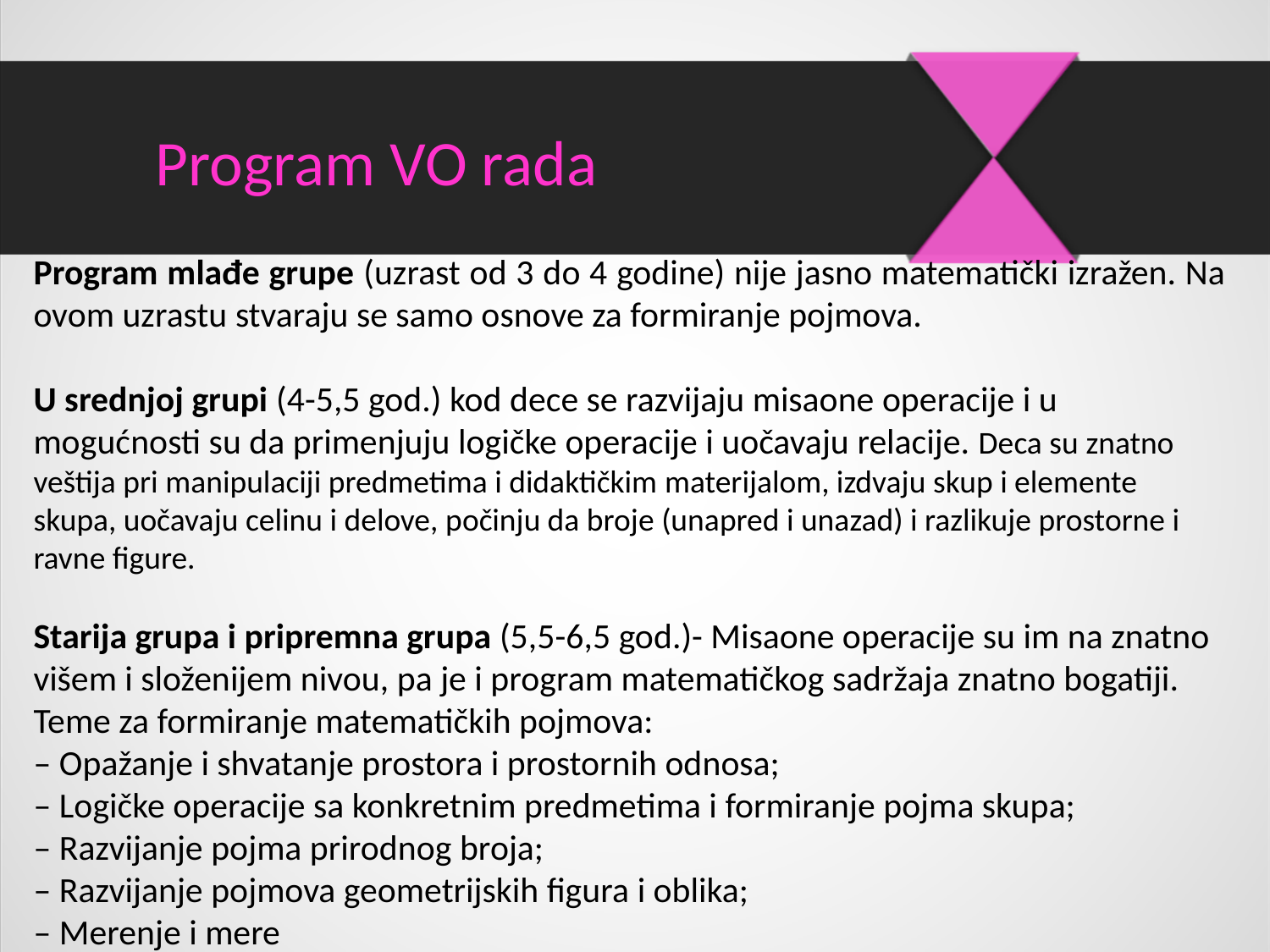

Program VO rada
Program mlađe grupe (uzrast od 3 do 4 godine) nije jasno matematički izražen. Na ovom uzrastu stvaraju se samo osnove za formiranje pojmova.

U srednjoj grupi (4-5,5 god.) kod dece se razvijaju misaone operacije i u mogućnosti su da primenjuju logičke operacije i uočavaju relacije. Deca su znatno veštija pri manipulaciji predmetima i didaktičkim materijalom, izdvaju skup i elemente skupa, uočavaju celinu i delove, počinju da broje (unapred i unazad) i razlikuje prostorne i ravne figure.

Starija grupa i pripremna grupa (5,5-6,5 god.)- Misaone operacije su im na znatno višem i složenijem nivou, pa je i program matematičkog sadržaja znatno bogatiji. Teme za formiranje matematičkih pojmova:
– Opažanje i shvatanje prostora i prostornih odnosa;
– Logičke operacije sa konkretnim predmetima i formiranje pojma skupa;
– Razvijanje pojma prirodnog broja;
– Razvijanje pojmova geometrijskih figura i oblika;
– Merenje i mere